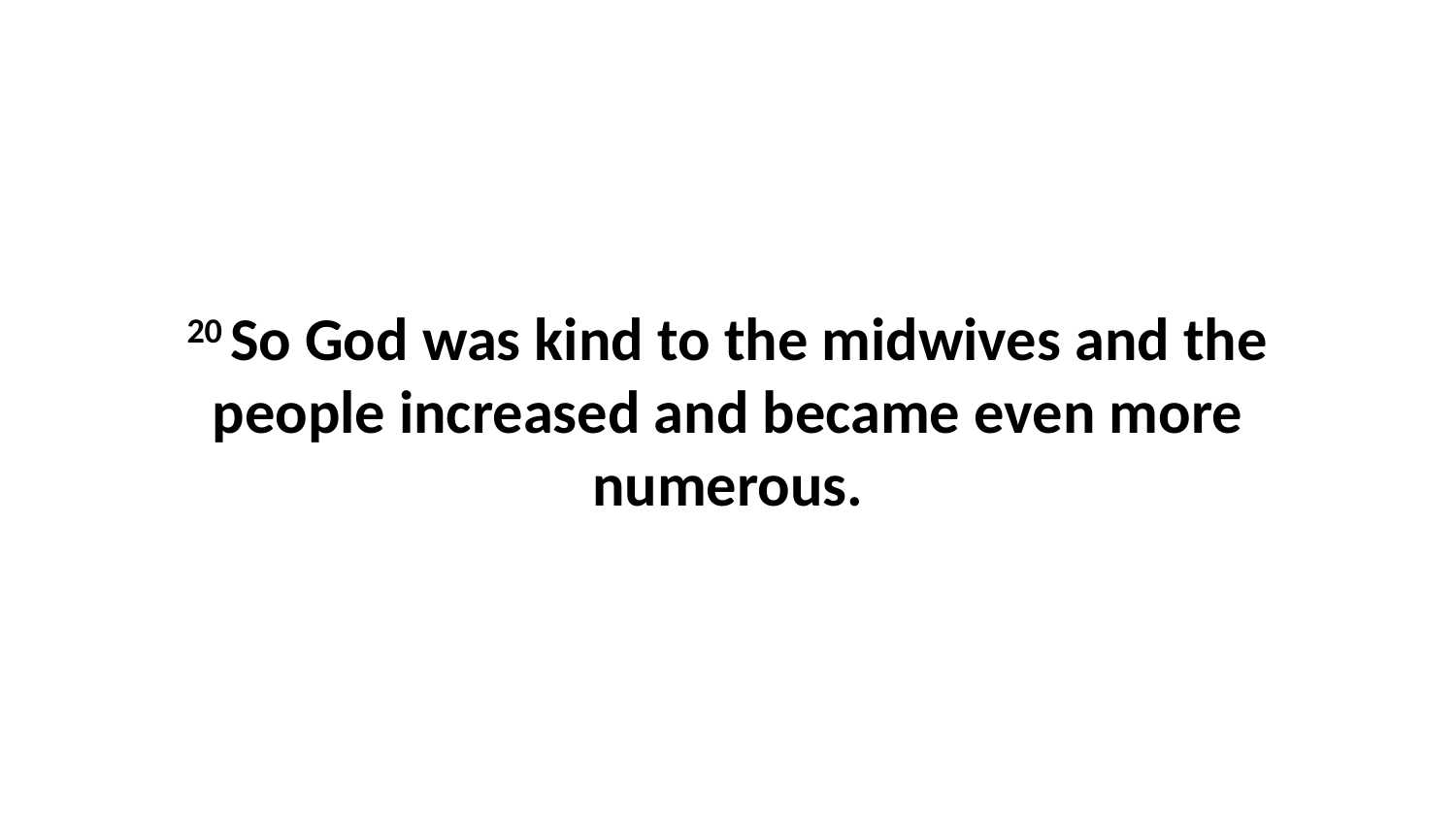

20 So God was kind to the midwives and the people increased and became even more numerous.